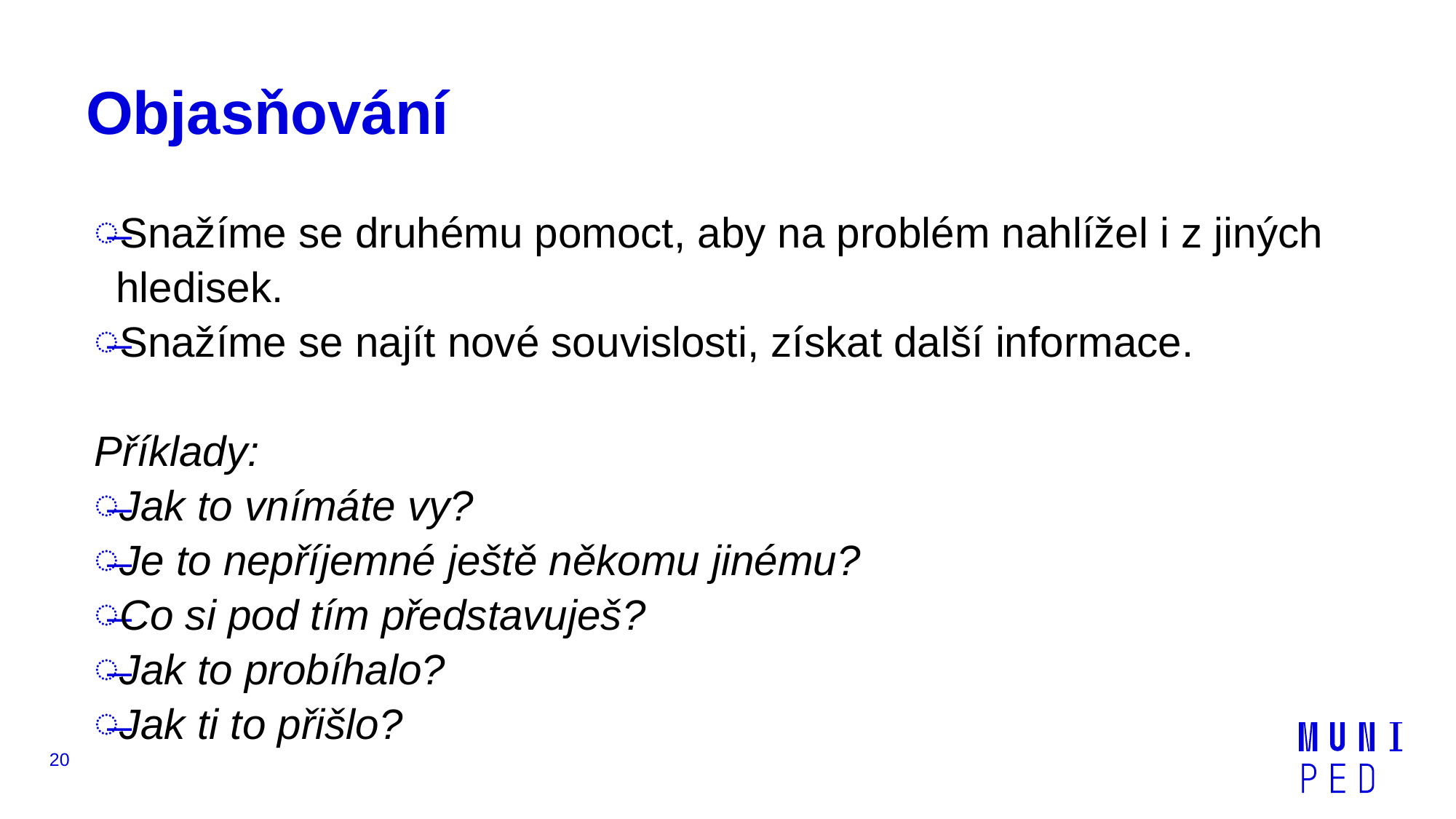

# Objasňování
Snažíme se druhému pomoct, aby na problém nahlížel i z jiných hledisek.
Snažíme se najít nové souvislosti, získat další informace.

Příklady:
Jak to vnímáte vy?
Je to nepříjemné ještě někomu jinému?
Co si pod tím představuješ?
Jak to probíhalo?
Jak ti to přišlo?
20